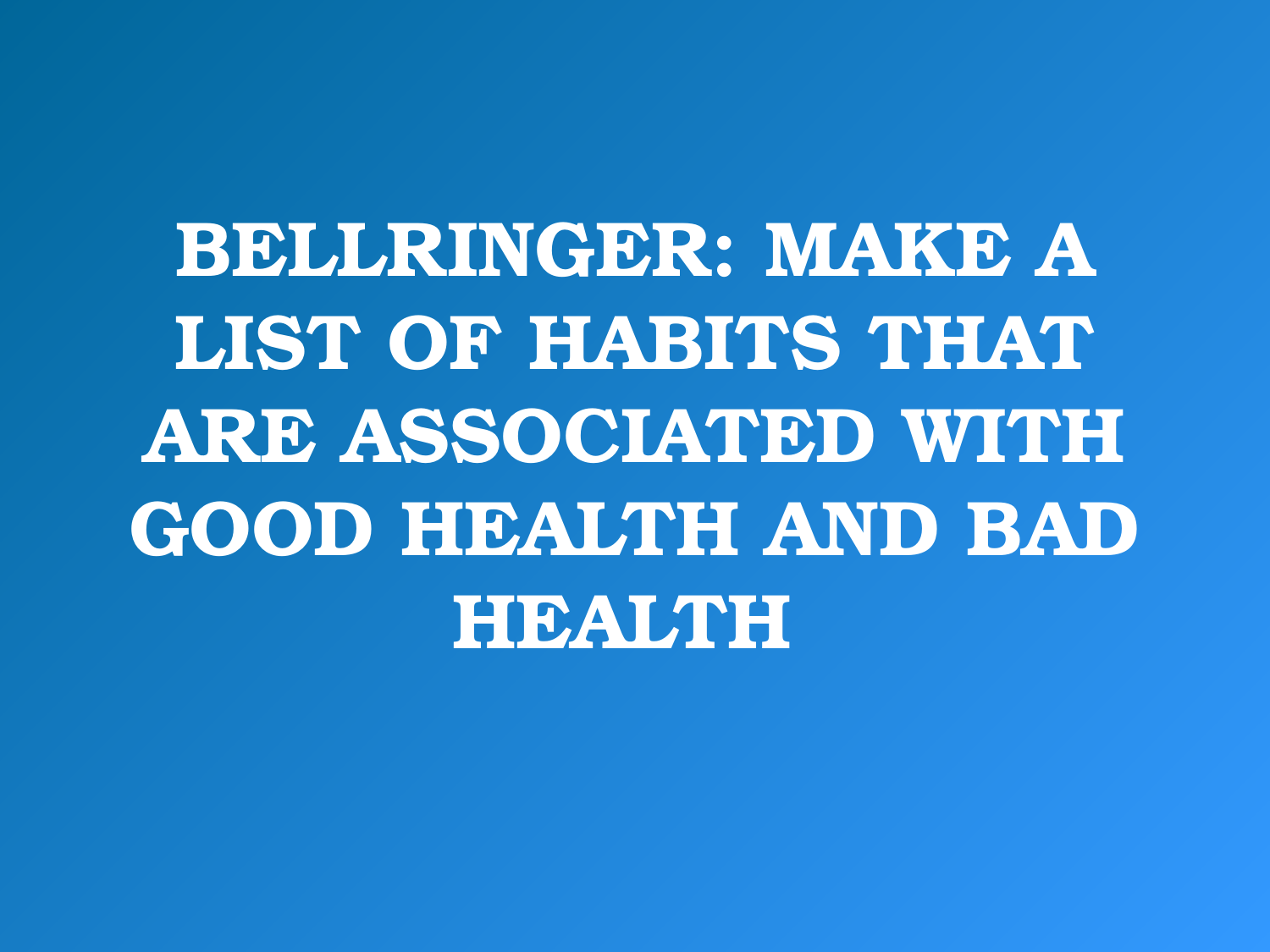

# BELLRINGER: MAKE A LIST OF HABITS THAT ARE ASSOCIATED WITH GOOD HEALTH AND BAD HEALTH